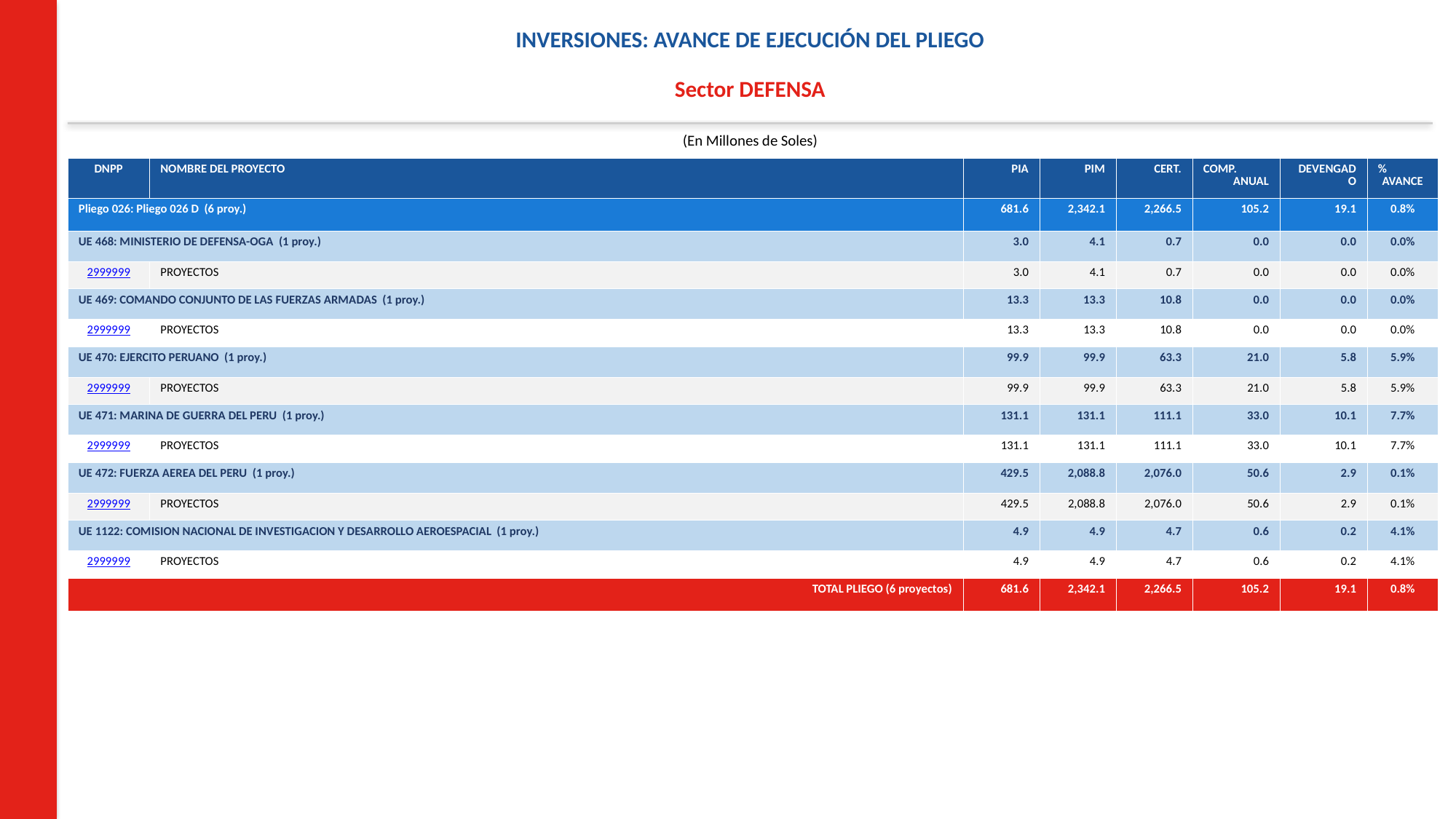

INVERSIONES: AVANCE DE EJECUCIÓN DEL PLIEGO
Sector DEFENSA

(En Millones de Soles)
| DNPP | NOMBRE DEL PROYECTO | PIA | PIM | CERT. | COMP. ANUAL | DEVENGADO | % AVANCE |
| --- | --- | --- | --- | --- | --- | --- | --- |
| Pliego 026: Pliego 026 D (6 proy.) |  | 681.6 | 2,342.1 | 2,266.5 | 105.2 | 19.1 | 0.8% |
| UE 468: MINISTERIO DE DEFENSA-OGA (1 proy.) |  | 3.0 | 4.1 | 0.7 | 0.0 | 0.0 | 0.0% |
| 2999999 | PROYECTOS | 3.0 | 4.1 | 0.7 | 0.0 | 0.0 | 0.0% |
| UE 469: COMANDO CONJUNTO DE LAS FUERZAS ARMADAS (1 proy.) |  | 13.3 | 13.3 | 10.8 | 0.0 | 0.0 | 0.0% |
| 2999999 | PROYECTOS | 13.3 | 13.3 | 10.8 | 0.0 | 0.0 | 0.0% |
| UE 470: EJERCITO PERUANO (1 proy.) |  | 99.9 | 99.9 | 63.3 | 21.0 | 5.8 | 5.9% |
| 2999999 | PROYECTOS | 99.9 | 99.9 | 63.3 | 21.0 | 5.8 | 5.9% |
| UE 471: MARINA DE GUERRA DEL PERU (1 proy.) |  | 131.1 | 131.1 | 111.1 | 33.0 | 10.1 | 7.7% |
| 2999999 | PROYECTOS | 131.1 | 131.1 | 111.1 | 33.0 | 10.1 | 7.7% |
| UE 472: FUERZA AEREA DEL PERU (1 proy.) |  | 429.5 | 2,088.8 | 2,076.0 | 50.6 | 2.9 | 0.1% |
| 2999999 | PROYECTOS | 429.5 | 2,088.8 | 2,076.0 | 50.6 | 2.9 | 0.1% |
| UE 1122: COMISION NACIONAL DE INVESTIGACION Y DESARROLLO AEROESPACIAL (1 proy.) |  | 4.9 | 4.9 | 4.7 | 0.6 | 0.2 | 4.1% |
| 2999999 | PROYECTOS | 4.9 | 4.9 | 4.7 | 0.6 | 0.2 | 4.1% |
| TOTAL PLIEGO (6 proyectos) |  | 681.6 | 2,342.1 | 2,266.5 | 105.2 | 19.1 | 0.8% |